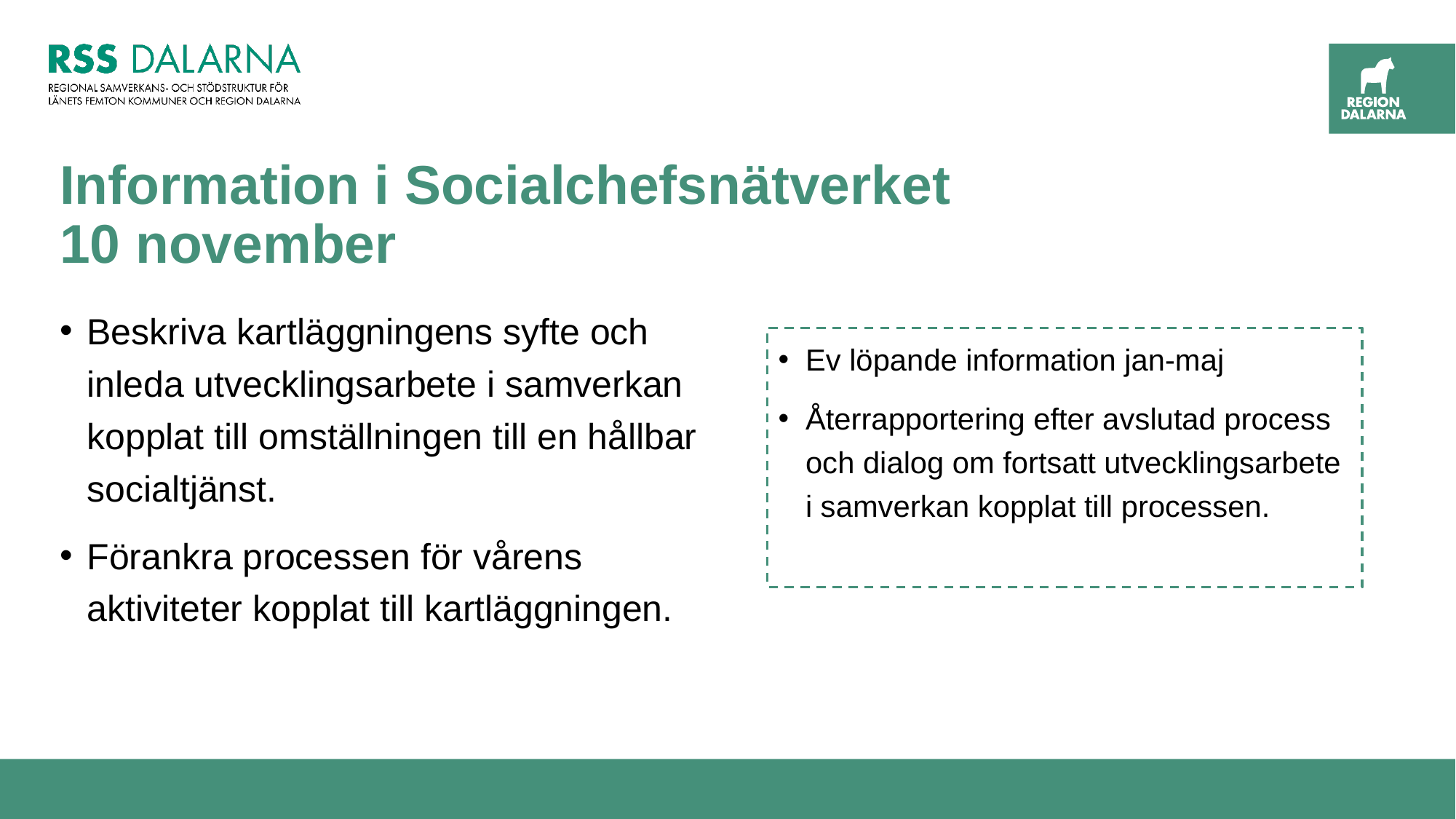

# Information i Socialchefsnätverket 10 november
Beskriva kartläggningens syfte och inleda utvecklingsarbete i samverkan kopplat till omställningen till en hållbar socialtjänst.
Förankra processen för vårens aktiviteter kopplat till kartläggningen.

Ev löpande information jan-maj
Återrapportering efter avslutad process och dialog om fortsatt utvecklingsarbete i samverkan kopplat till processen.